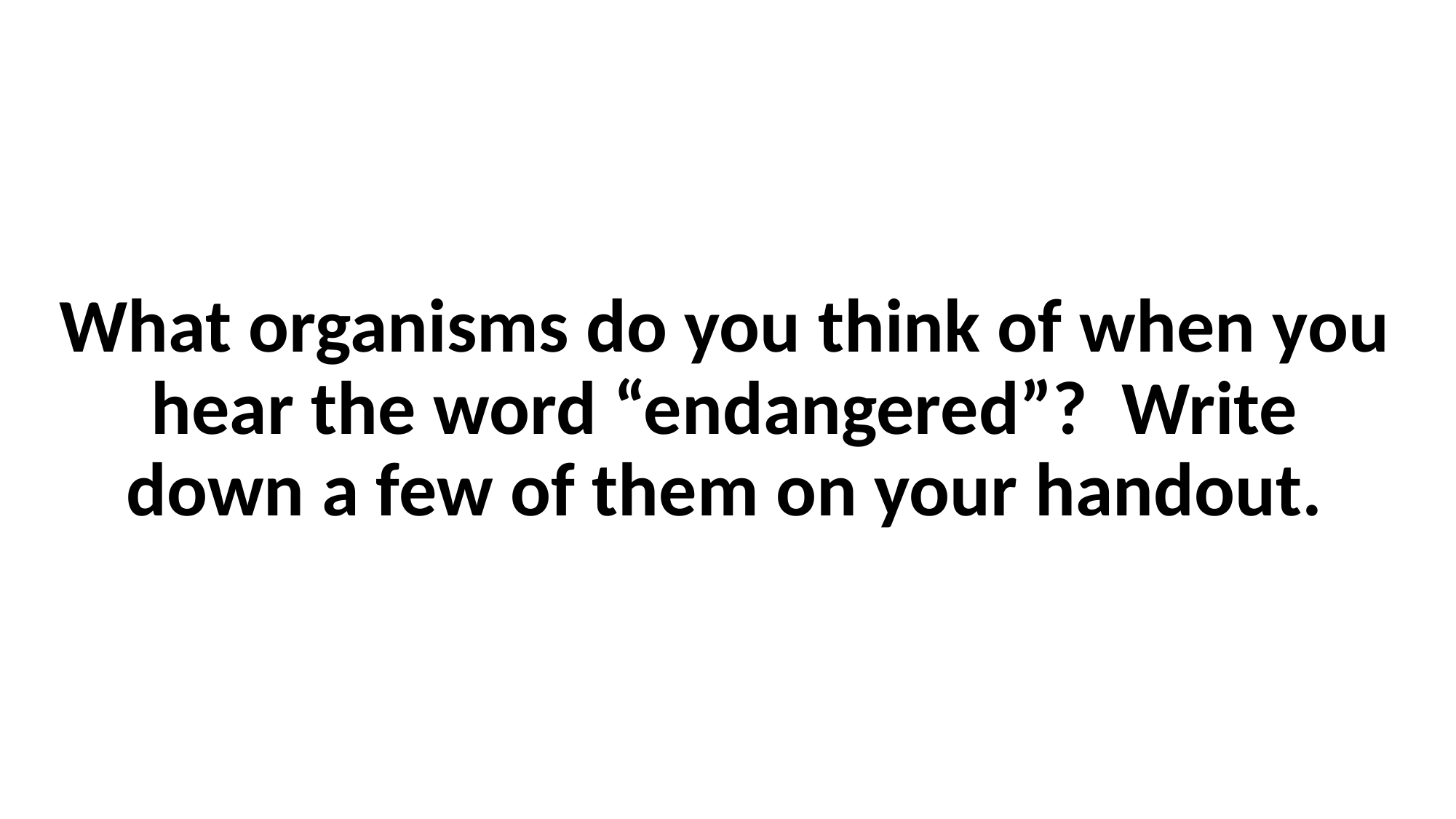

# What organisms do you think of when you hear the word “endangered”?  Write down a few of them on your handout.